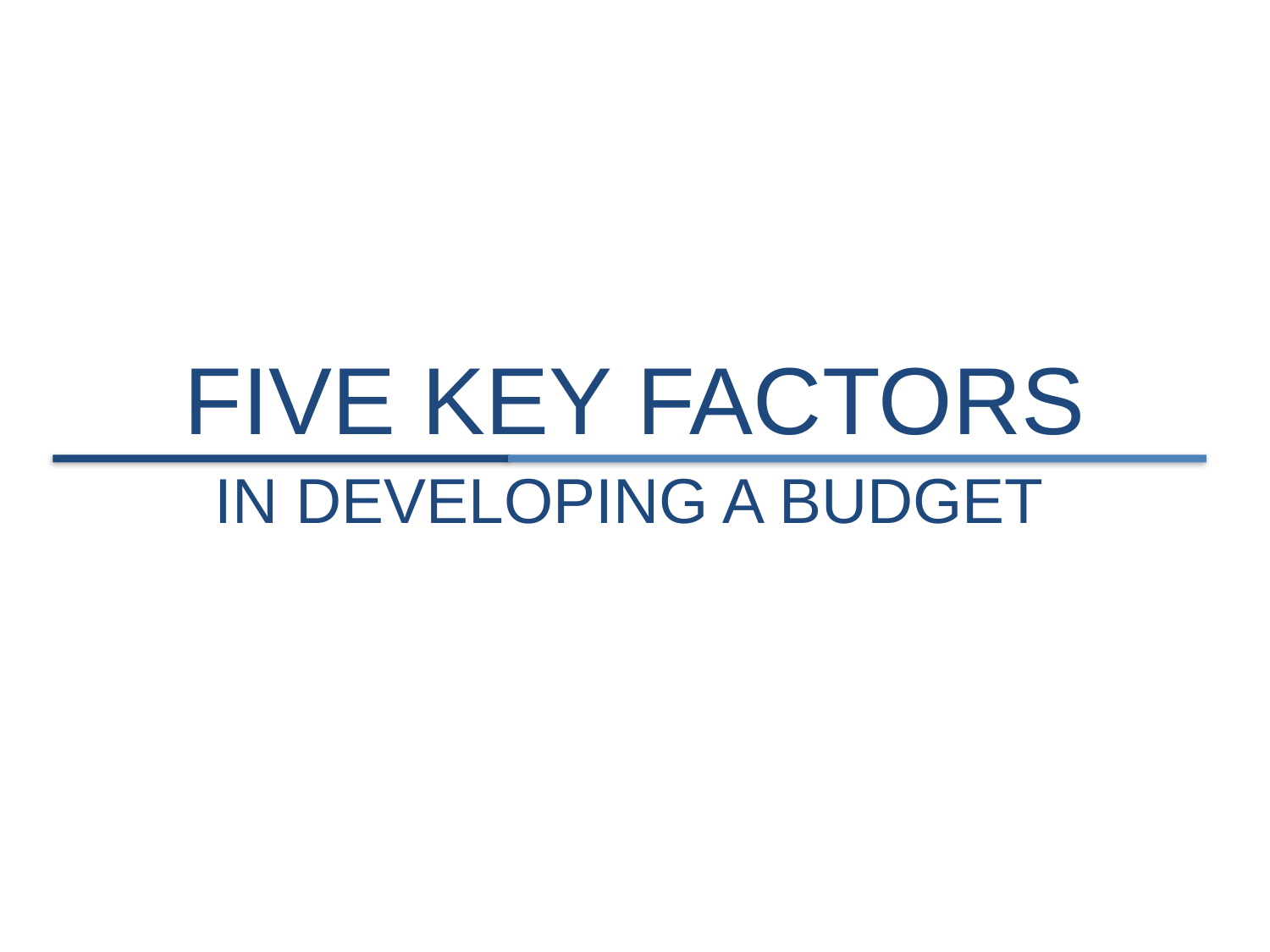

# FIVE KEY FACTORS
IN DEVELOPING A BUDGET